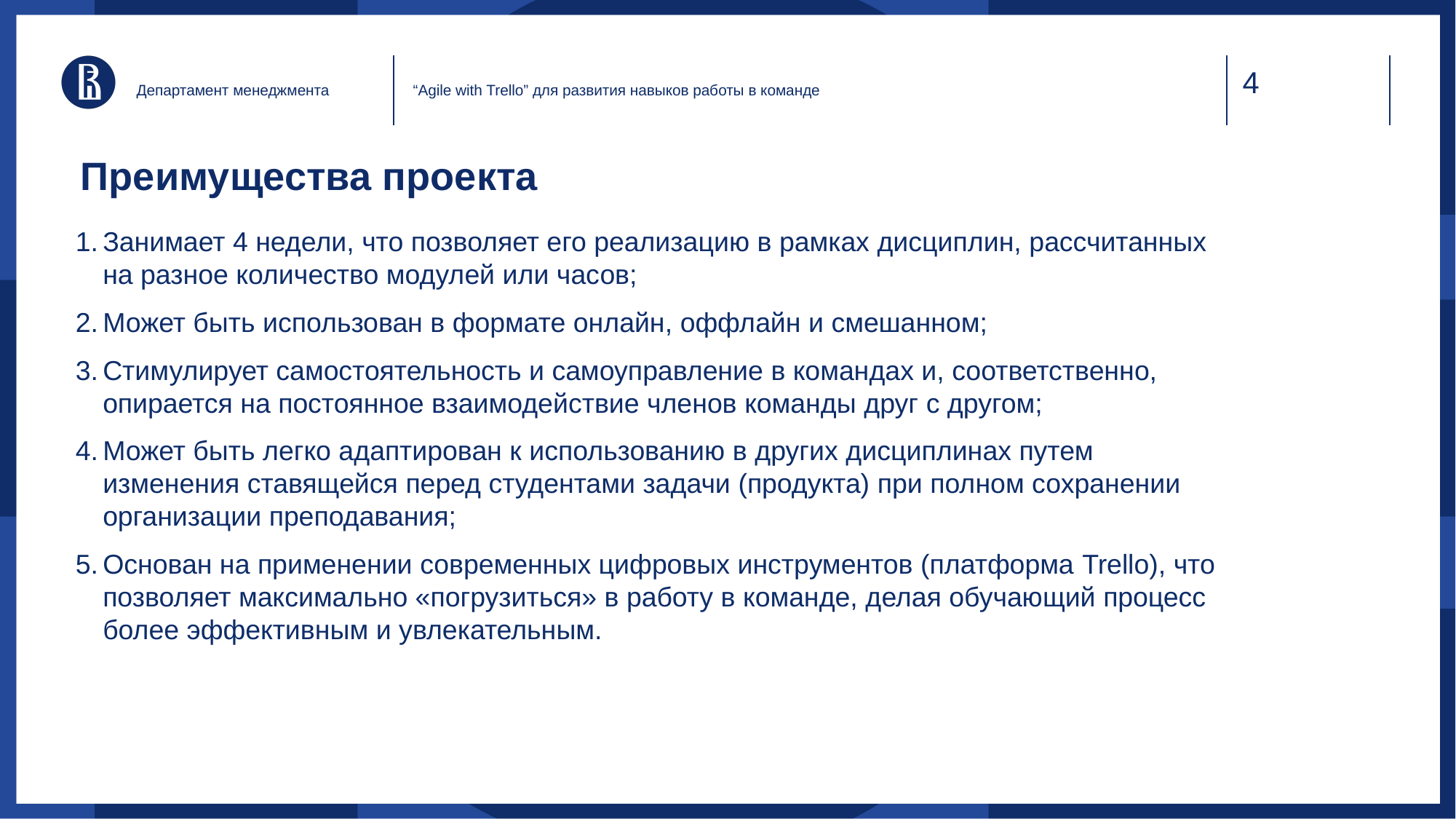

Департамент менеджмента
“Agile with Trello” для развития навыков работы в команде
Преимущества проекта
Занимает 4 недели, что позволяет его реализацию в рамках дисциплин, рассчитанных на разное количество модулей или часов;
Может быть использован в формате онлайн, оффлайн и смешанном;
Стимулирует самостоятельность и самоуправление в командах и, соответственно, опирается на постоянное взаимодействие членов команды друг с другом;
Может быть легко адаптирован к использованию в других дисциплинах путем изменения ставящейся перед студентами задачи (продукта) при полном сохранении организации преподавания;
Основан на применении современных цифровых инструментов (платформа Trello), что позволяет максимально «погрузиться» в работу в команде, делая обучающий процесс более эффективным и увлекательным.